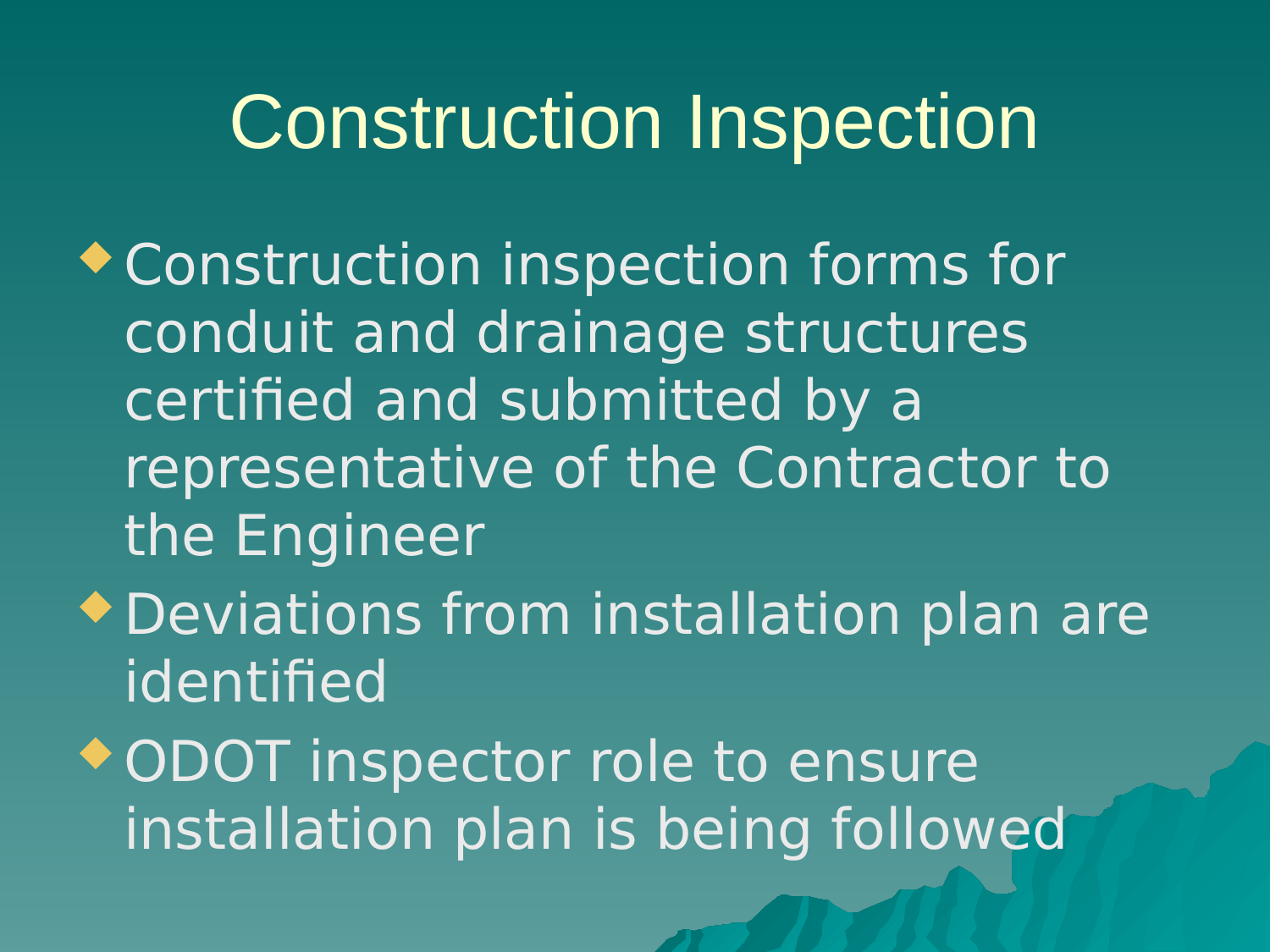

# Construction Inspection
Construction inspection forms for conduit and drainage structures certified and submitted by a representative of the Contractor to the Engineer
Deviations from installation plan are identified
ODOT inspector role to ensure installation plan is being followed